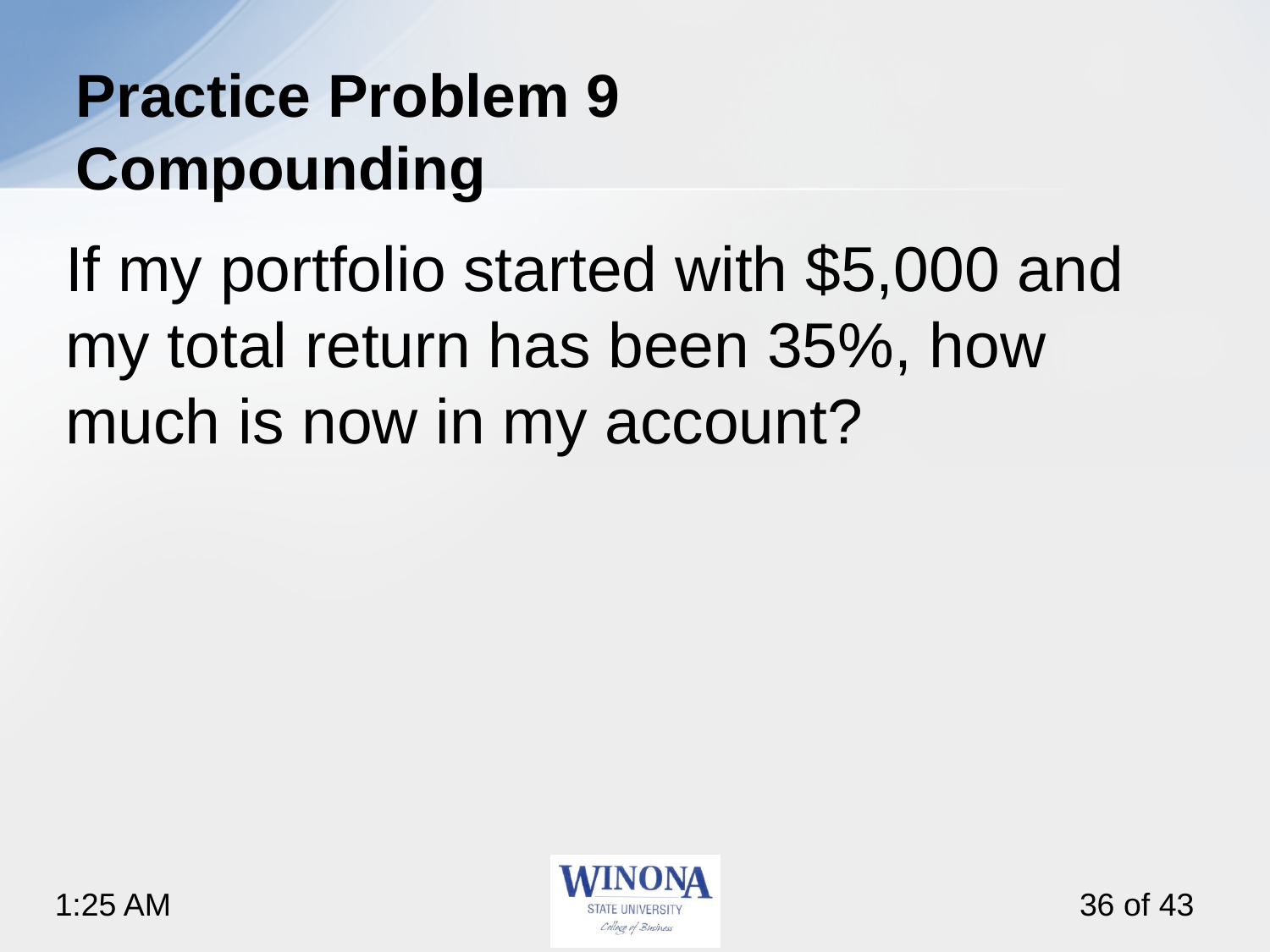

# Practice Problem 9 Compounding
If my portfolio started with $5,000 and my total return has been 35%, how much is now in my account?